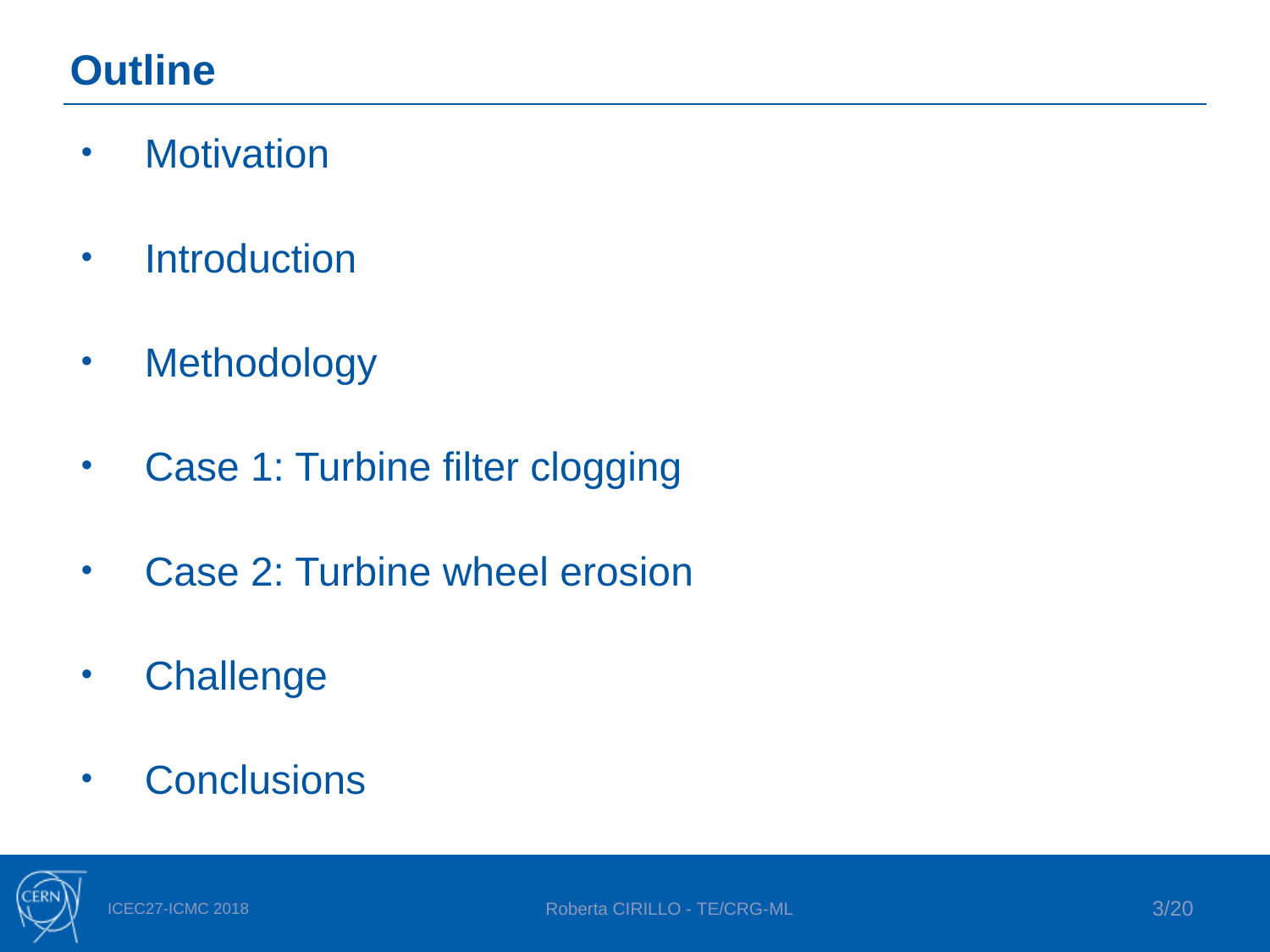

# Outline
Motivation

Introduction

Methodology

Case 1: Turbine filter clogging

Case 2: Turbine wheel erosion

Challenge

Conclusions

ICEC27-ICMC 2018
Roberta CIRILLO - TE/CRG-ML
3/20